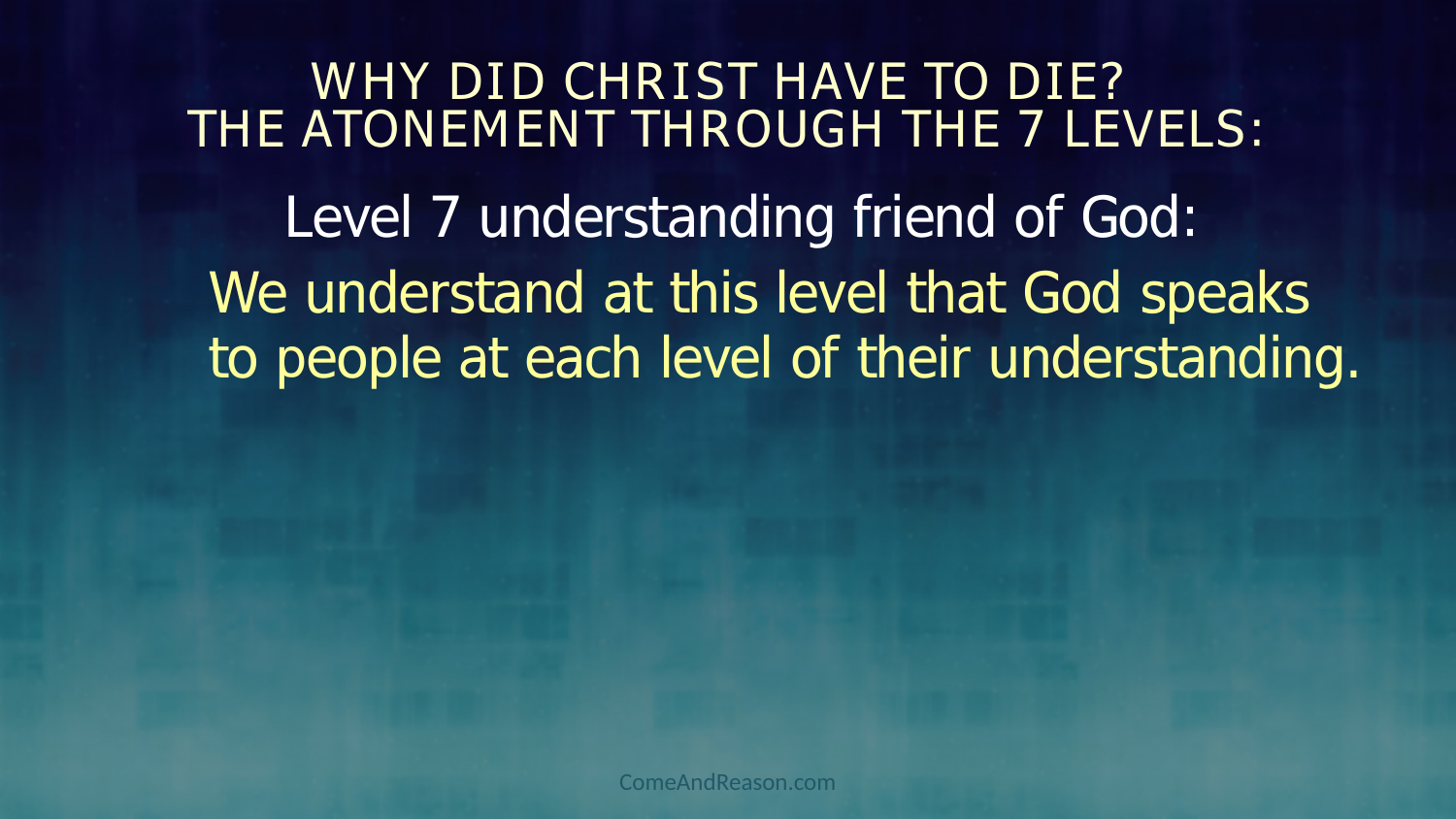

# Why Did Christ have to Die? The Atonement through the 7 levels:
Level 7 understanding friend of God:
We understand at this level that God speaks to people at each level of their understanding.
ComeAndReason.com